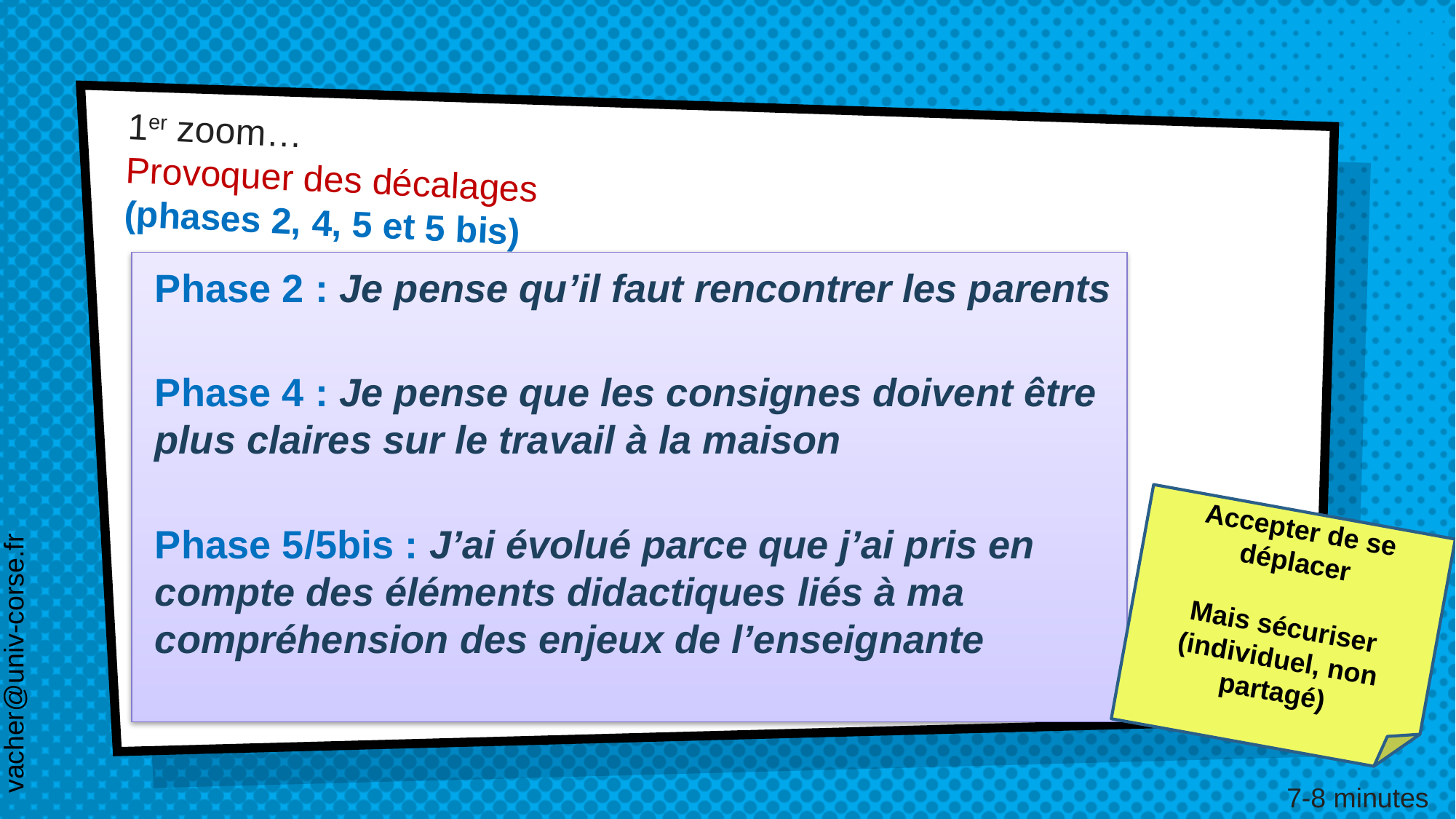

# 1er zoom… Provoquer des décalages (phases 2, 4, 5 et 5 bis)
Phase 2 : Je pense qu’il faut rencontrer les parents

Phase 4 : Je pense que les consignes doivent être plus claires sur le travail à la maison

Phase 5/5bis : J’ai évolué parce que j’ai pris en compte des éléments didactiques liés à ma compréhension des enjeux de l’enseignante
vacher@univ-corse.fr
Accepter de se déplacer

Mais sécuriser (individuel, non partagé)
 7-8 minutes